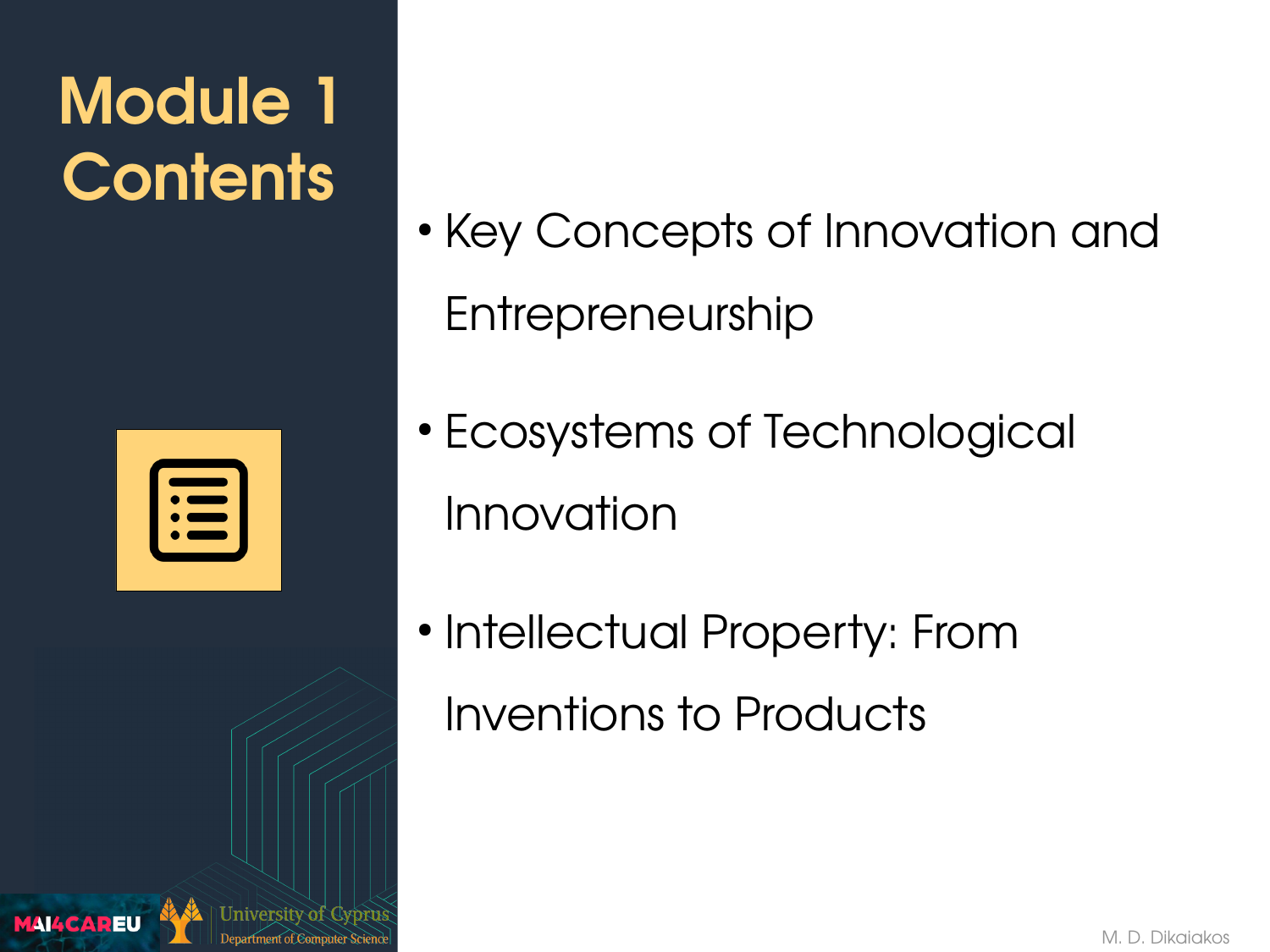

Key Concepts of Innovation and Entrepreneurship
Ecosystems of Technological Innovation
Intellectual Property: From Inventions to Products
# Module 1 Contents